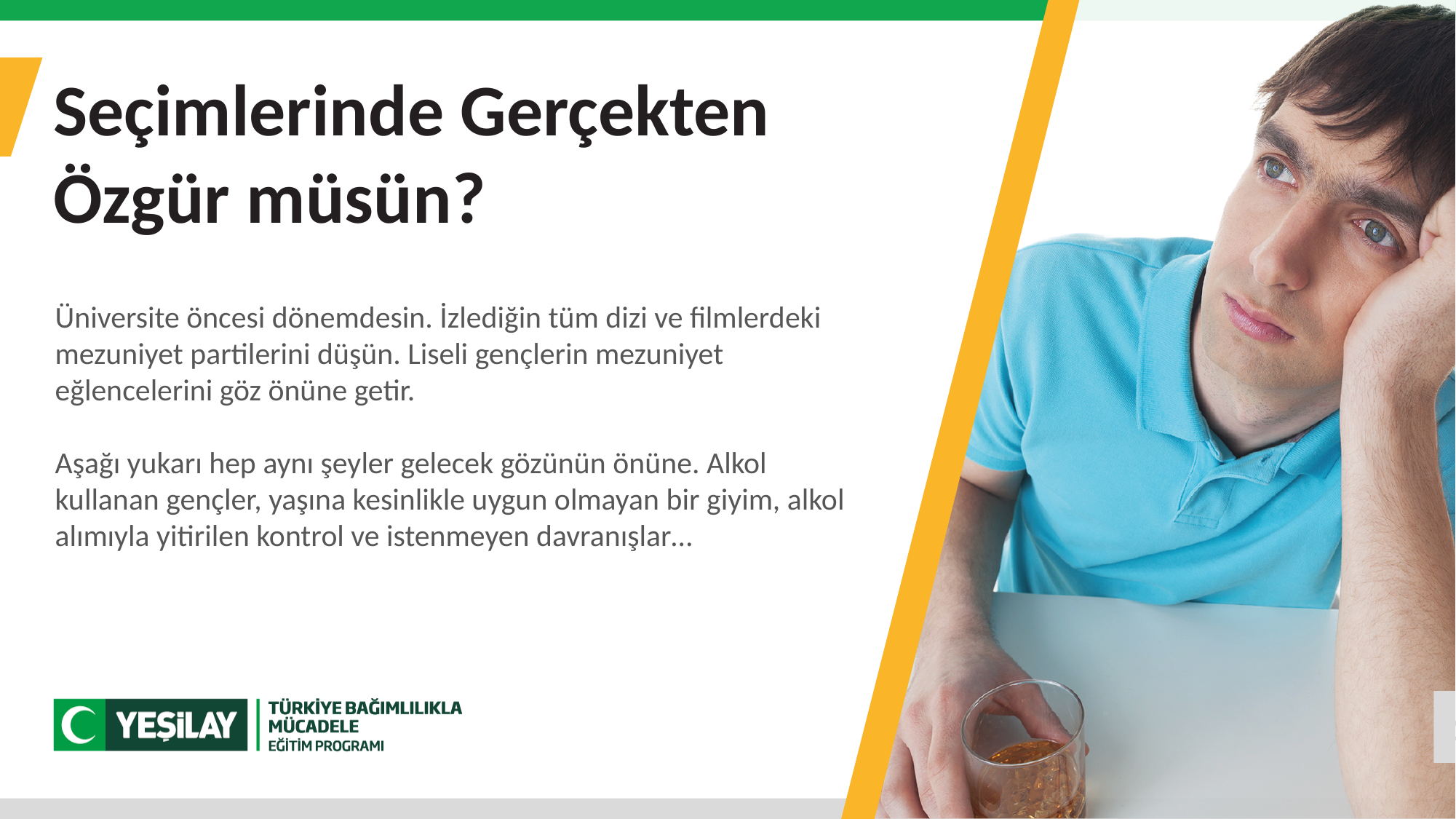

Seçimlerinde Gerçekten Özgür müsün?
Üniversite öncesi dönemdesin. İzlediğin tüm dizi ve filmlerdeki mezuniyet partilerini düşün. Liseli gençlerin mezuniyet eğlencelerini göz önüne getir.

Aşağı yukarı hep aynı şeyler gelecek gözünün önüne. Alkol kullanan gençler, yaşına kesinlikle uygun olmayan bir giyim, alkol alımıyla yitirilen kontrol ve istenmeyen davranışlar…

25